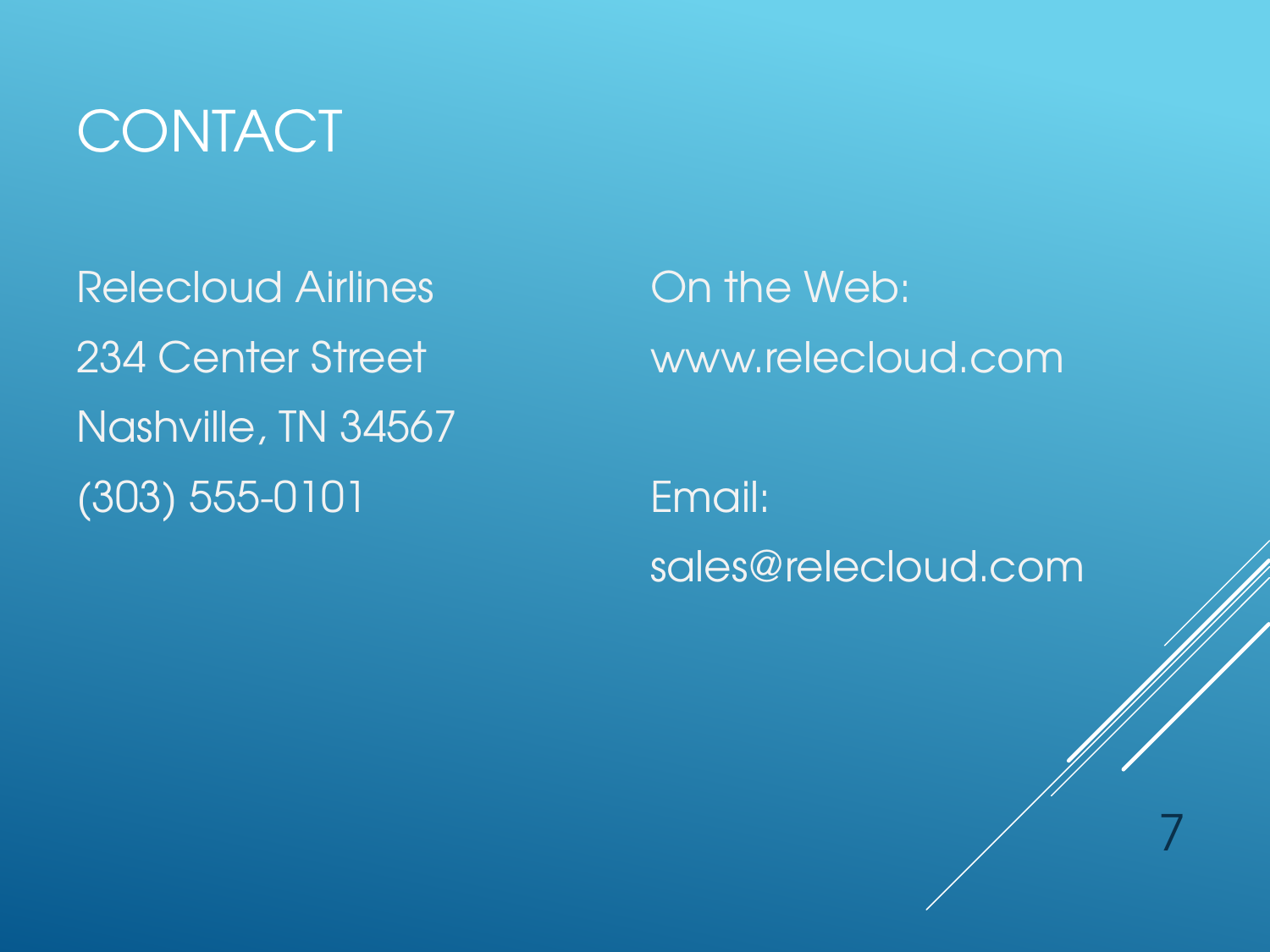

# Contact
Relecloud Airlines
234 Center Street
Nashville, TN 34567
(303) 555-0101
On the Web:
www.relecloud.com

Email:
sales@relecloud.com

7